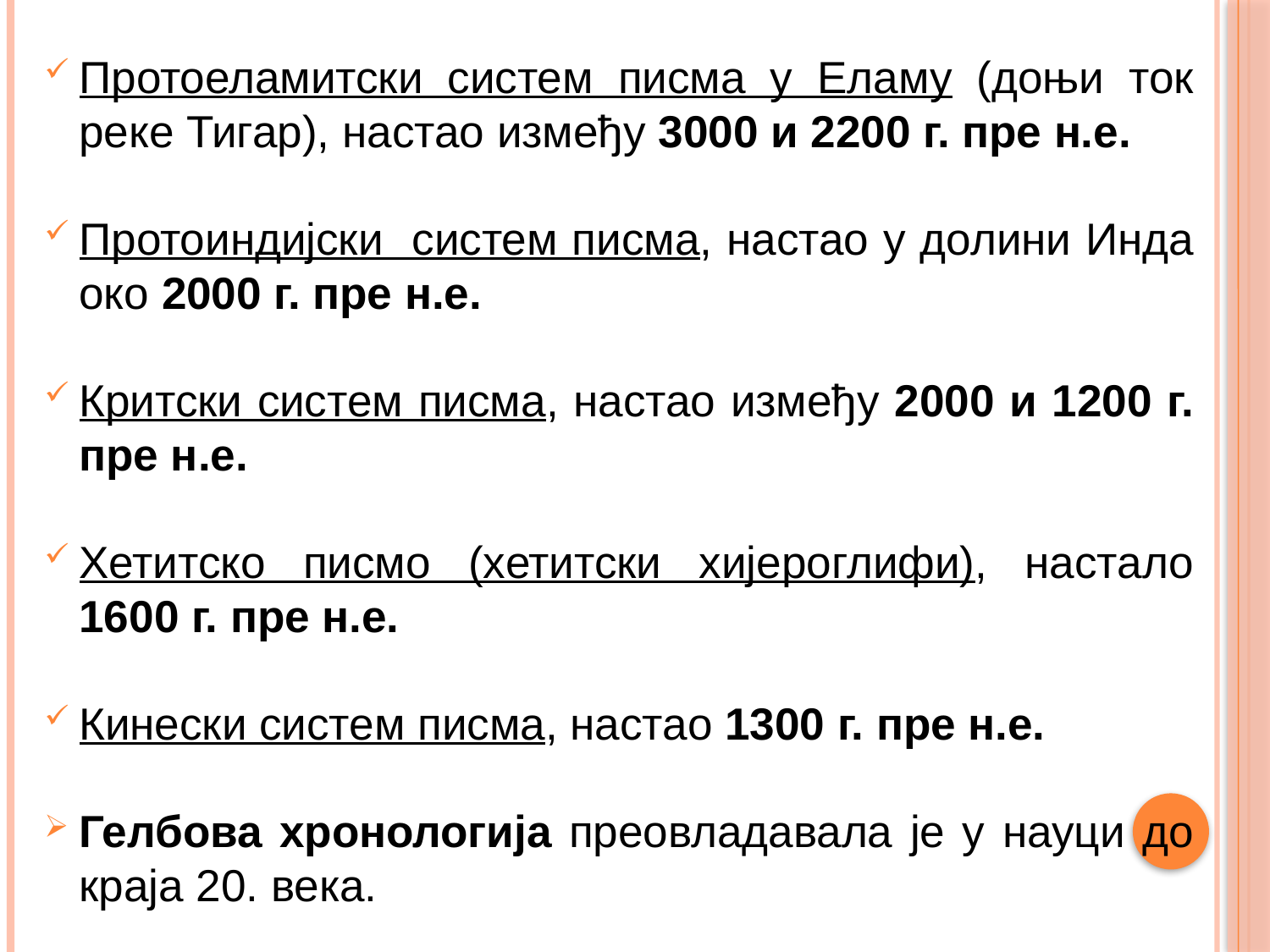

Протоеламитски систем писма у Еламу (доњи ток реке Тигар), настао између 3000 и 2200 г. пре н.е.

Протоиндијски  систем писма, настао у долини Инда око 2000 г. пре н.е.

Критски систем писма, настао између 2000 и 1200 г. пре н.е.

Хетитско писмо (хетитски хијероглифи), настало 1600 г. пре н.е.

Кинески систем писма, настао 1300 г. пре н.е.

Гелбова хронологија преовладавала је у науци до краја 20. века.